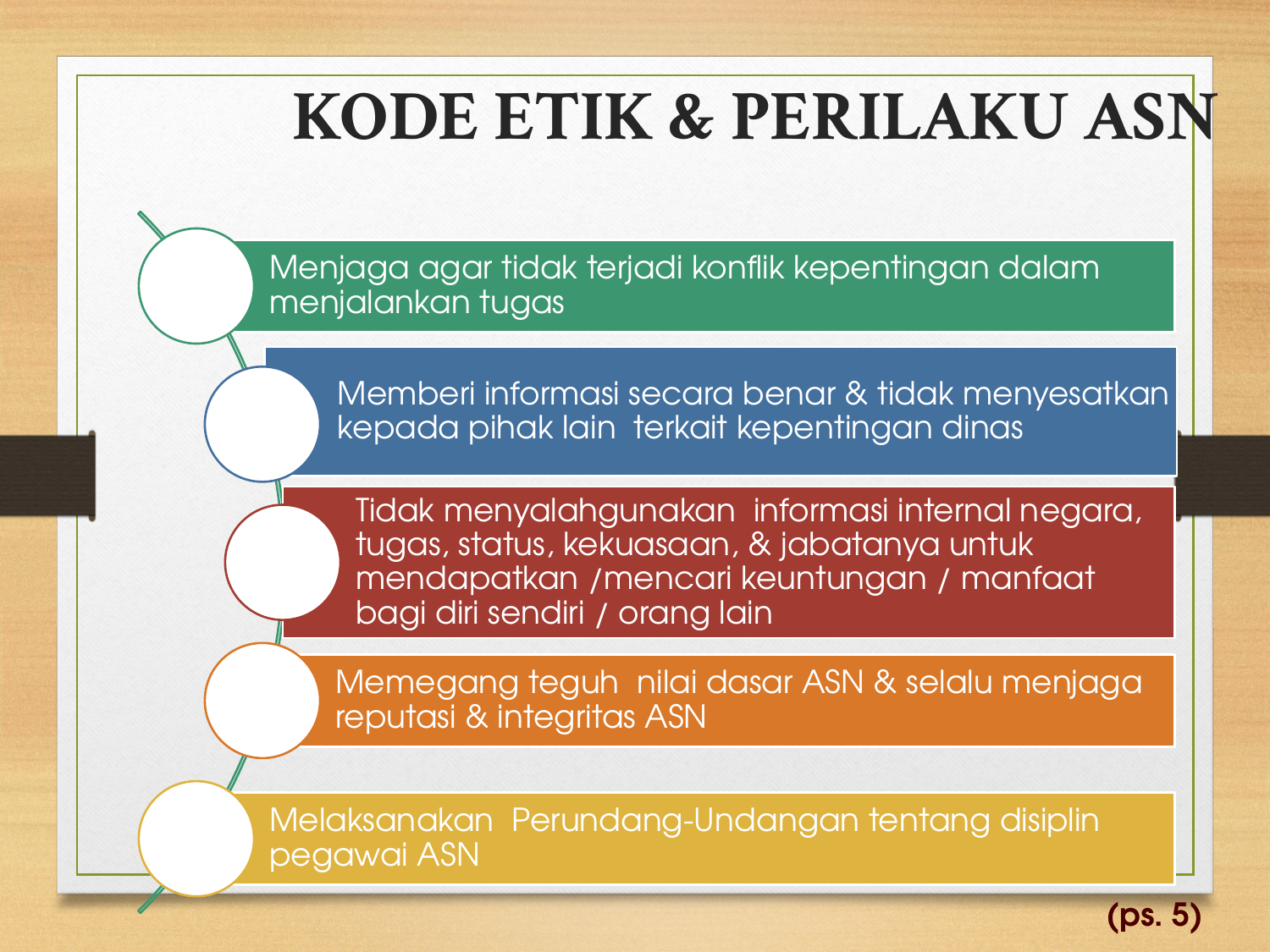

# KODE ETIK & PERILAKU ASN
Menjaga agar tidak terjadi konflik kepentingan dalam menjalankan tugas
Memberi informasi secara benar & tidak menyesatkan kepada pihak lain  terkait kepentingan dinas
Tidak menyalahgunakan  informasi internal negara, tugas, status, kekuasaan, & jabatanya untuk mendapatkan /mencari keuntungan / manfaat  bagi diri sendiri / orang lain
Memegang teguh  nilai dasar ASN & selalu menjaga reputasi & integritas ASN
Melaksanakan  Perundang-Undangan tentang disiplin pegawai ASN
(ps. 5)